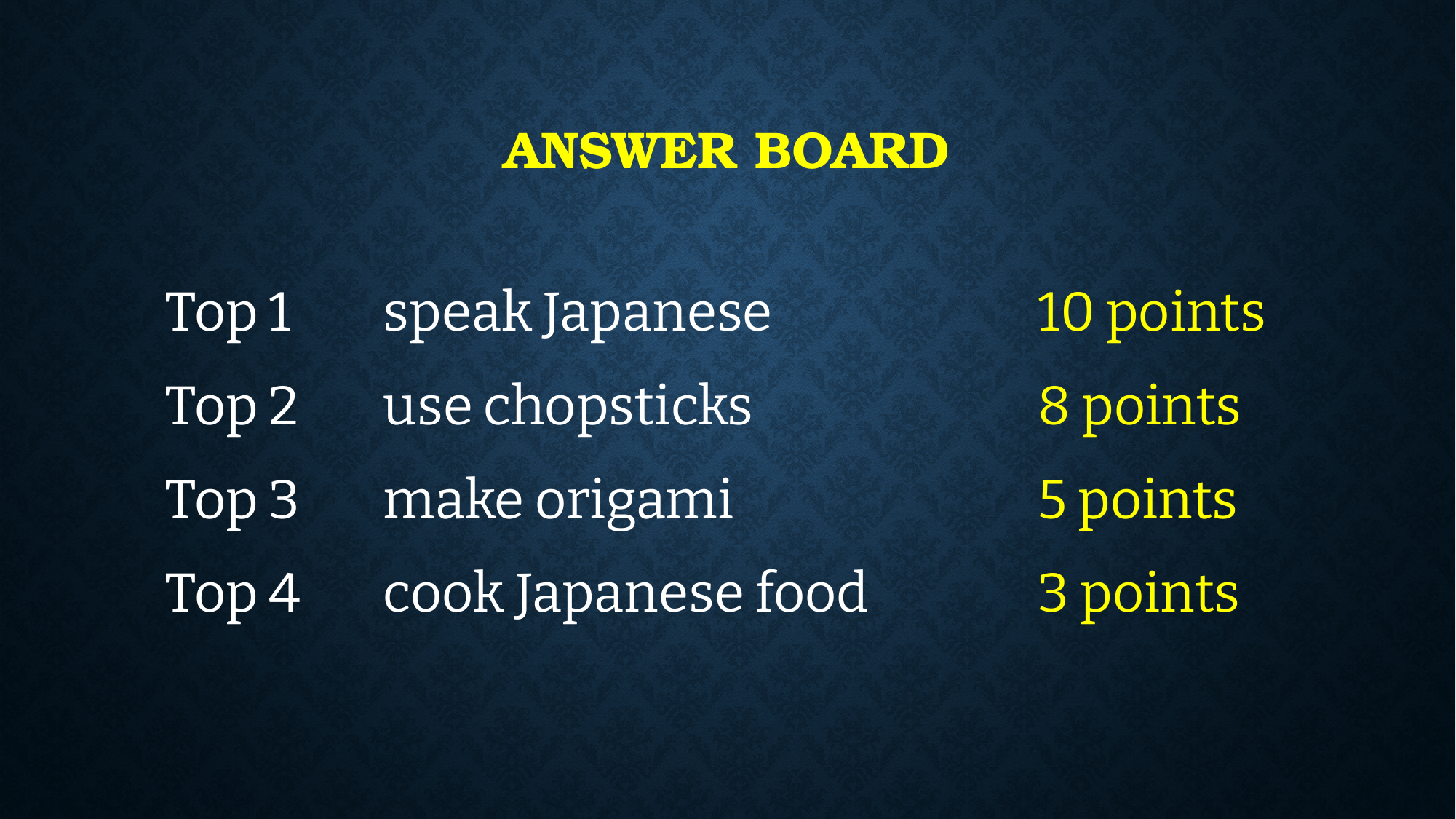

# Answer Board
Top 1	speak Japanese			10 points
Top 2	use chopsticks			8 points
Top 3	make origami			5 points
Top 4	cook Japanese food		3 points